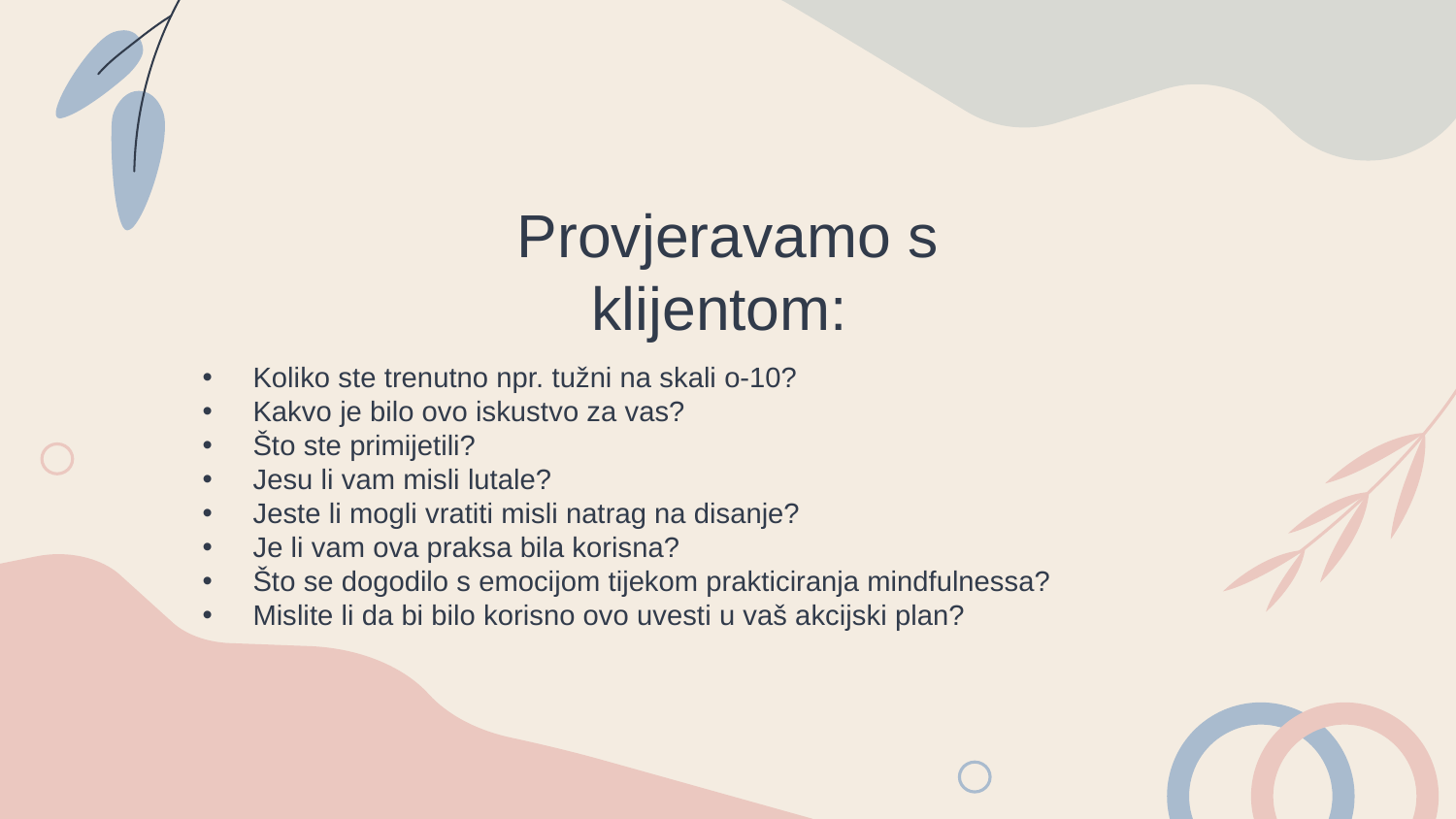

# Provjeravamo s klijentom:
Koliko ste trenutno npr. tužni na skali o-10?
Kakvo je bilo ovo iskustvo za vas?
Što ste primijetili?
Jesu li vam misli lutale?
Jeste li mogli vratiti misli natrag na disanje?
Je li vam ova praksa bila korisna?
Što se dogodilo s emocijom tijekom prakticiranja mindfulnessa?
Mislite li da bi bilo korisno ovo uvesti u vaš akcijski plan?